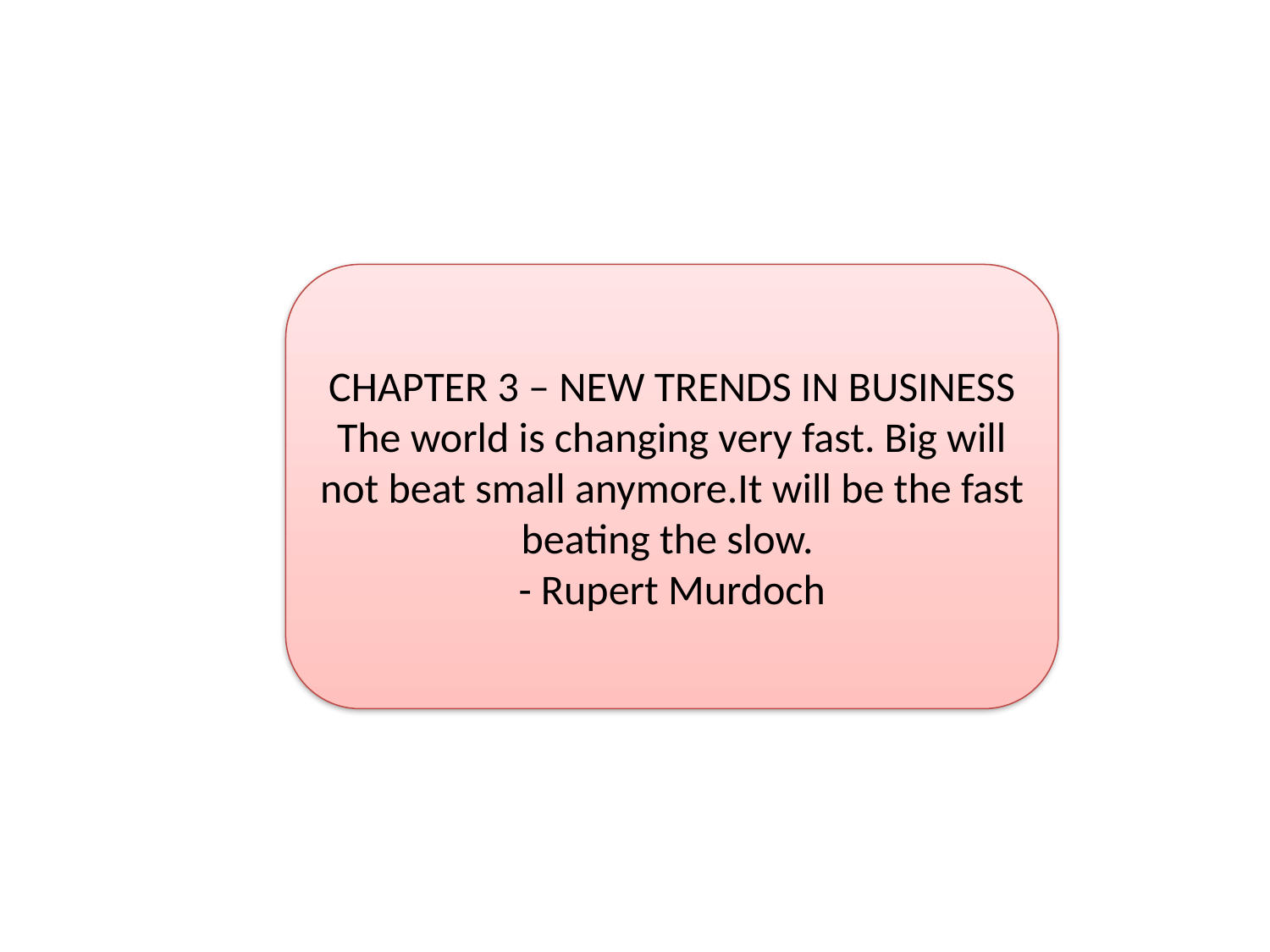

CHAPTER 3 – NEW TRENDS IN BUSINESS
The world is changing very fast. Big will not beat small anymore.It will be the fast beating the slow.
- Rupert Murdoch